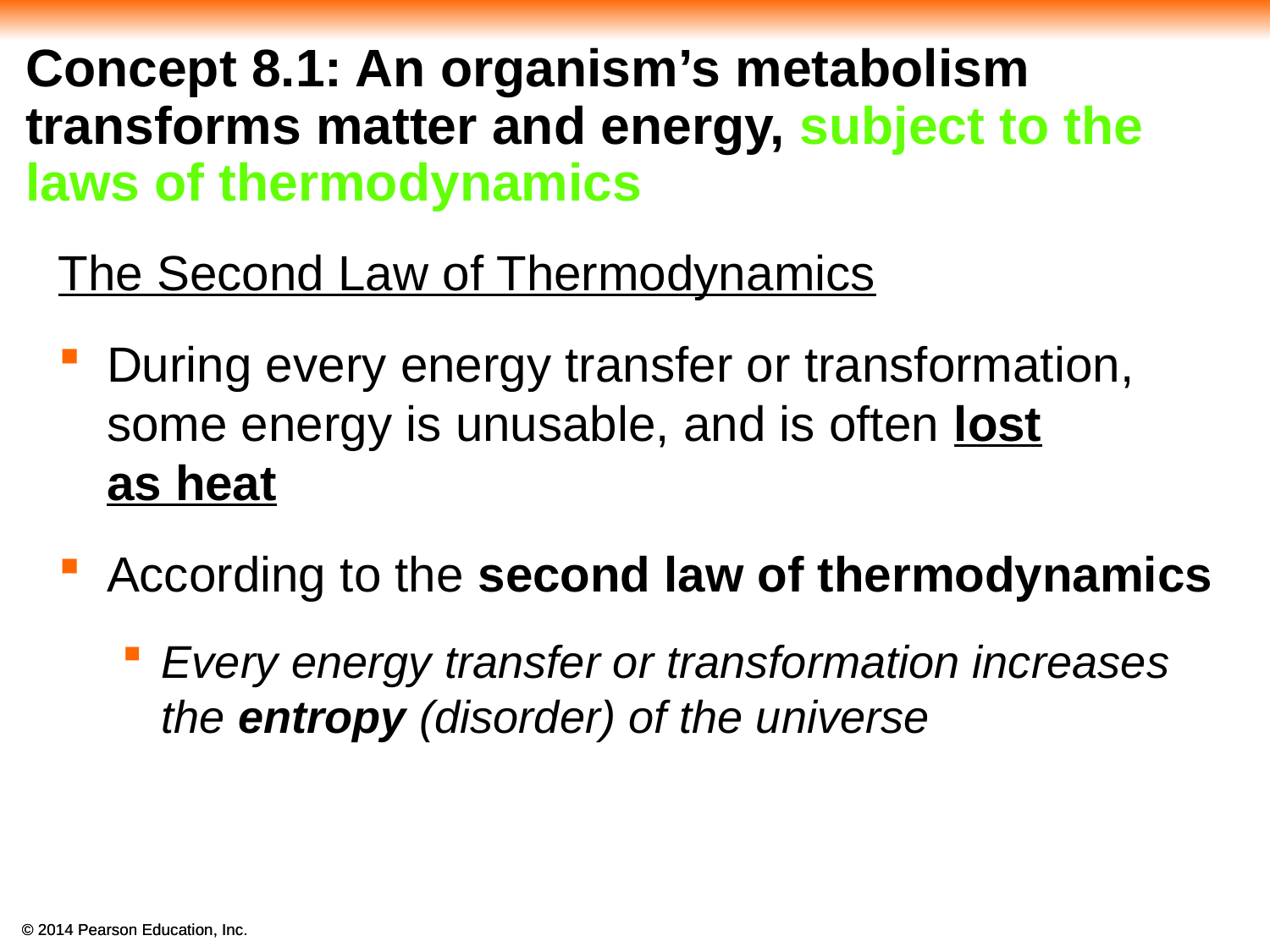

# Concept 8.1: An organism’s metabolism transforms matter and energy, subject to the laws of thermodynamics
The Second Law of Thermodynamics
During every energy transfer or transformation, some energy is unusable, and is often lost
as heat
According to the second law of thermodynamics
Every energy transfer or transformation increases the entropy (disorder) of the universe